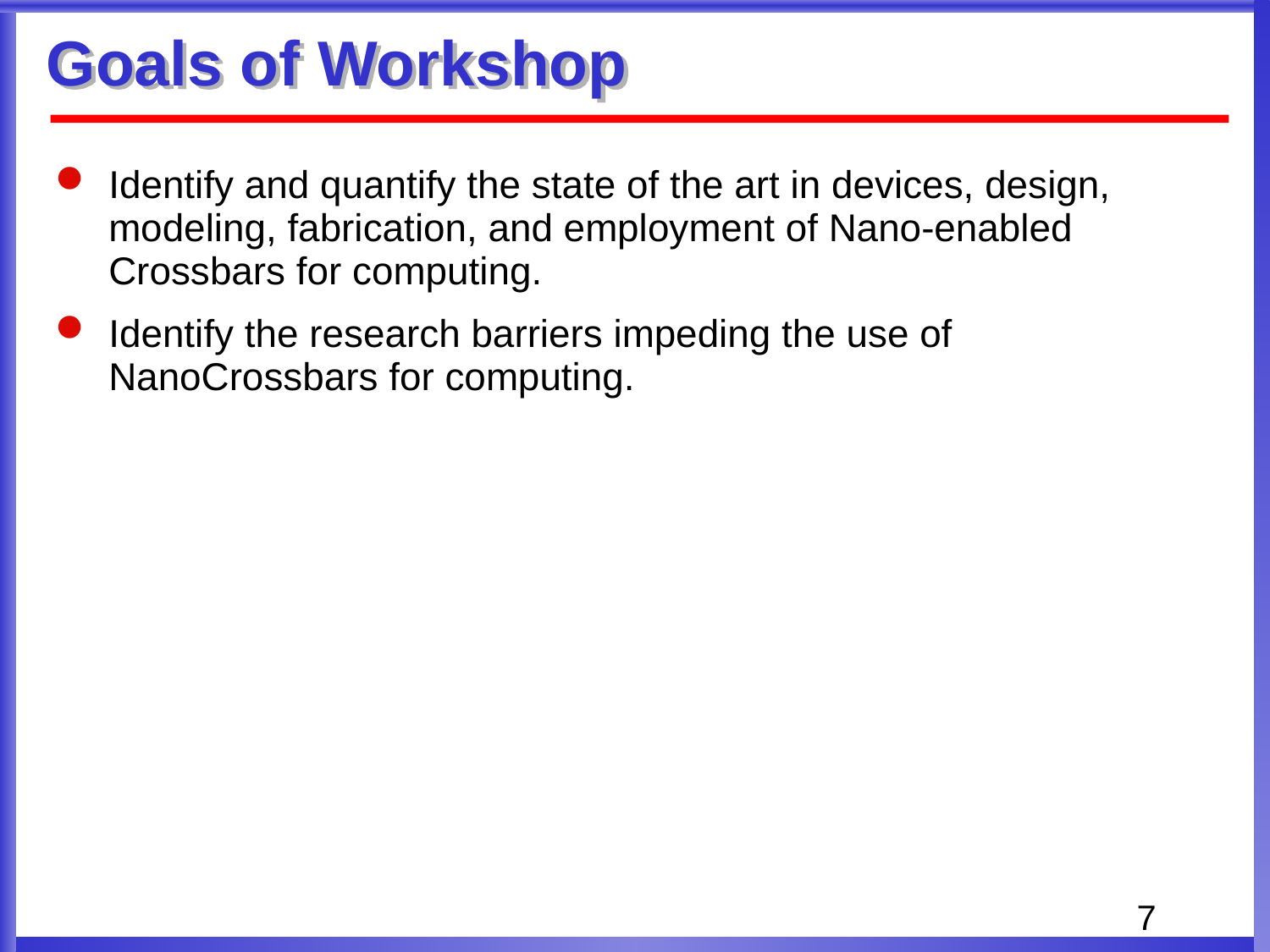

# Goals of Workshop
Identify and quantify the state of the art in devices, design, modeling, fabrication, and employment of Nano-enabled Crossbars for computing.
Identify the research barriers impeding the use of NanoCrossbars for computing.